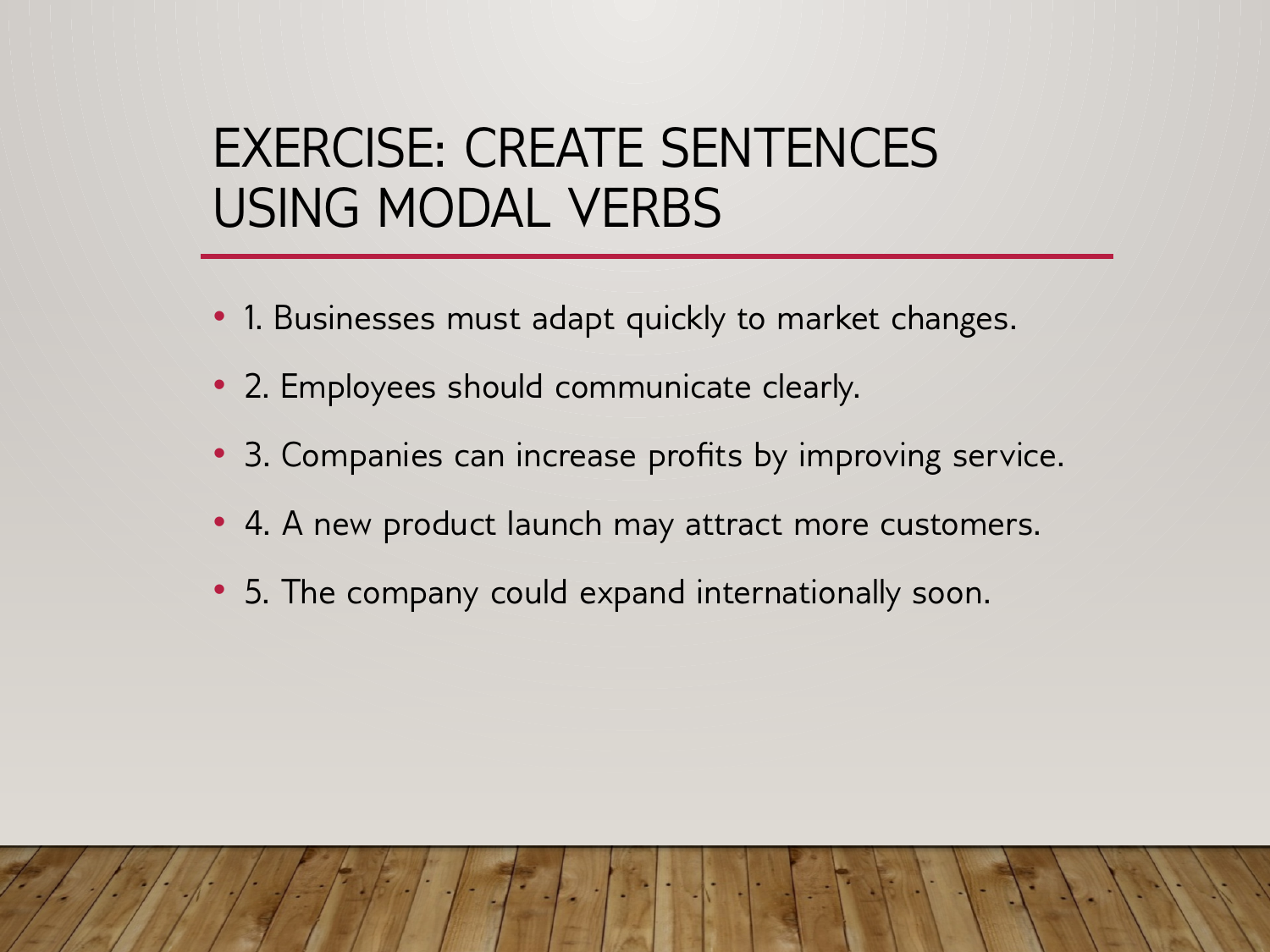

# Exercise: Create Sentences Using Modal Verbs
1. Businesses must adapt quickly to market changes.
2. Employees should communicate clearly.
3. Companies can increase profits by improving service.
4. A new product launch may attract more customers.
5. The company could expand internationally soon.